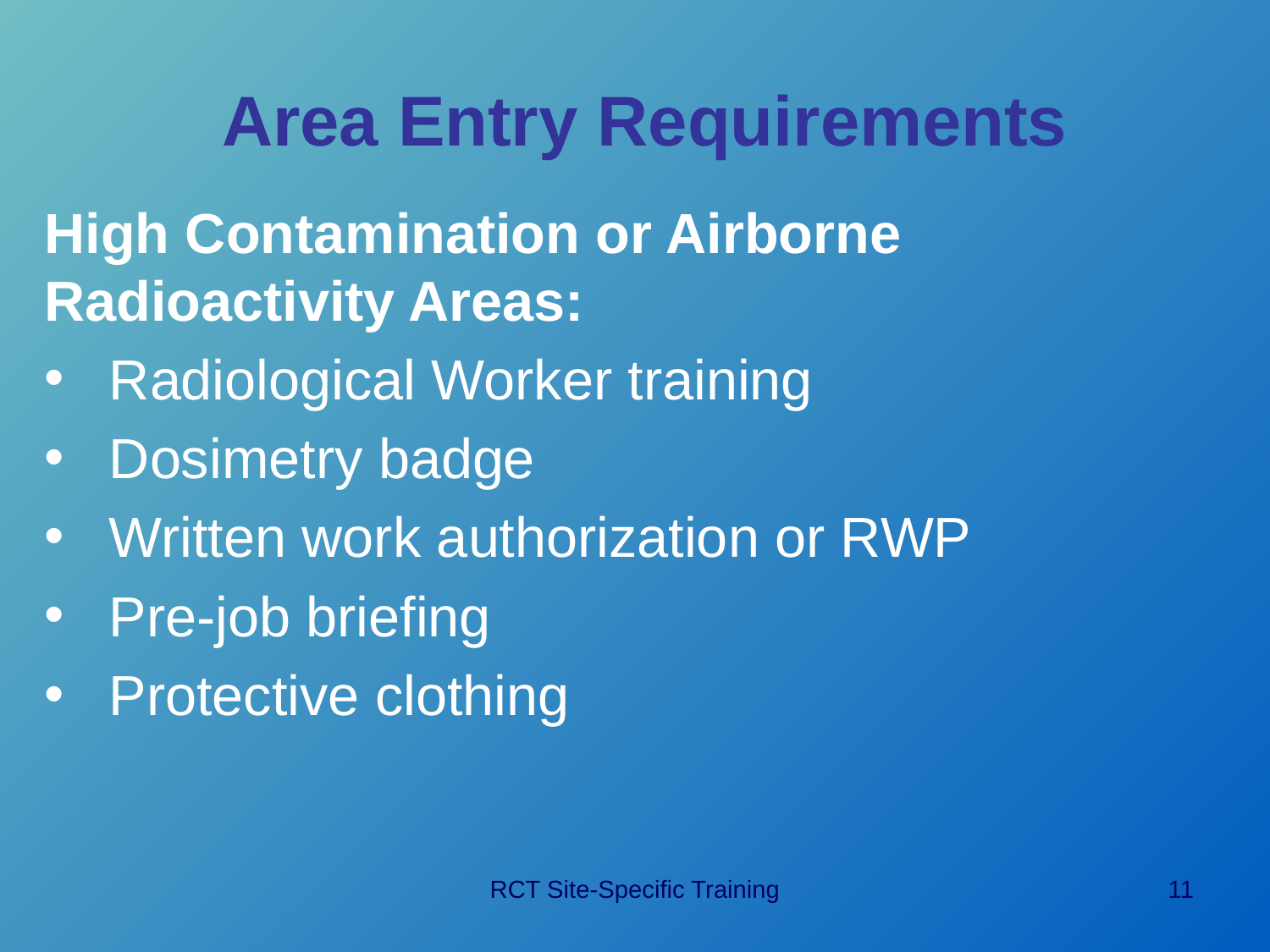

# Area Entry Requirements
High Contamination or Airborne Radioactivity Areas:
Radiological Worker training
Dosimetry badge
Written work authorization or RWP
Pre-job briefing
Protective clothing

RCT Site-Specific Training
11